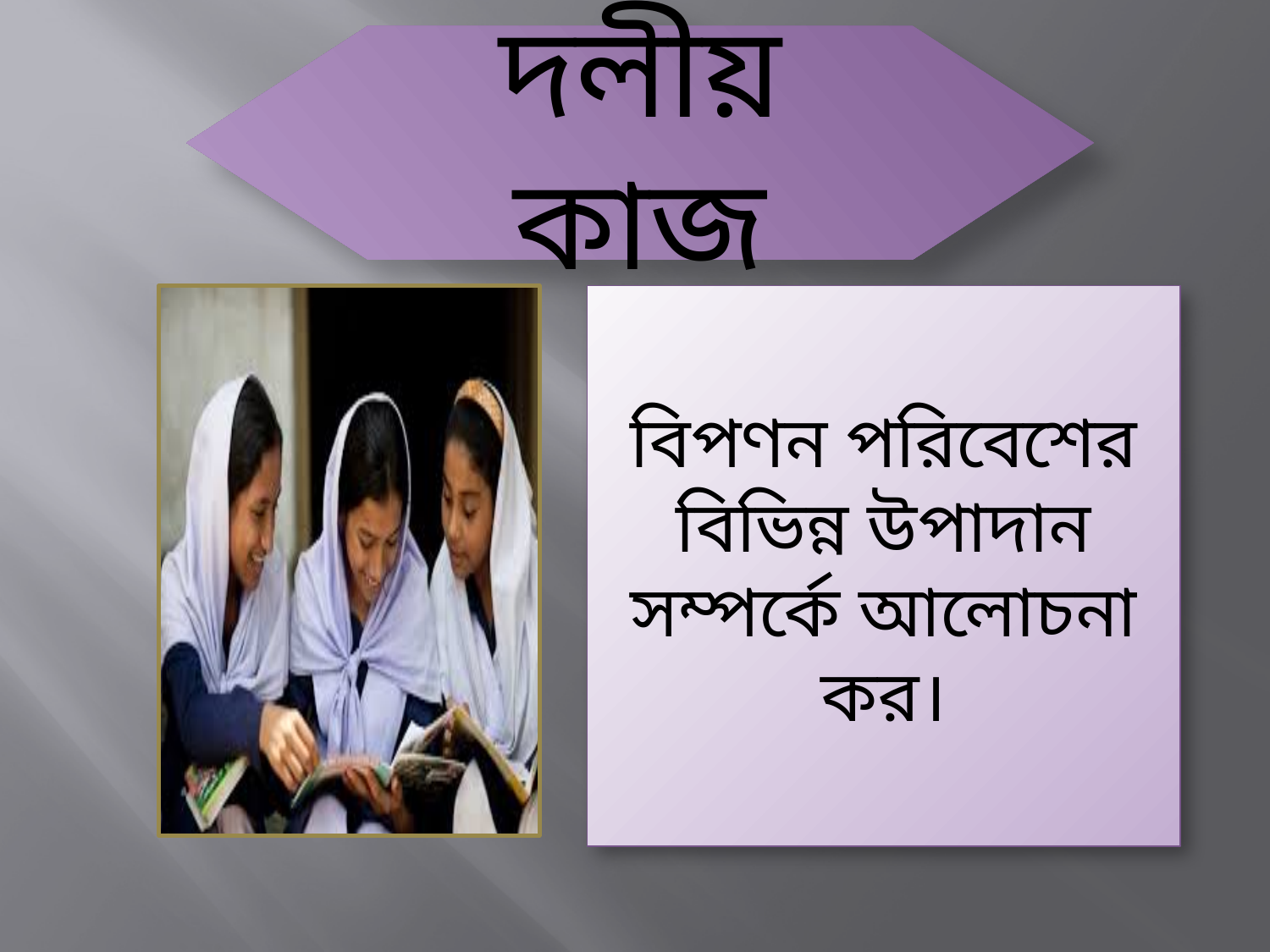

দলীয় কাজ

বিপণন পরিবেশের বিভিন্ন উপাদান সম্পর্কে আলোচনা কর।